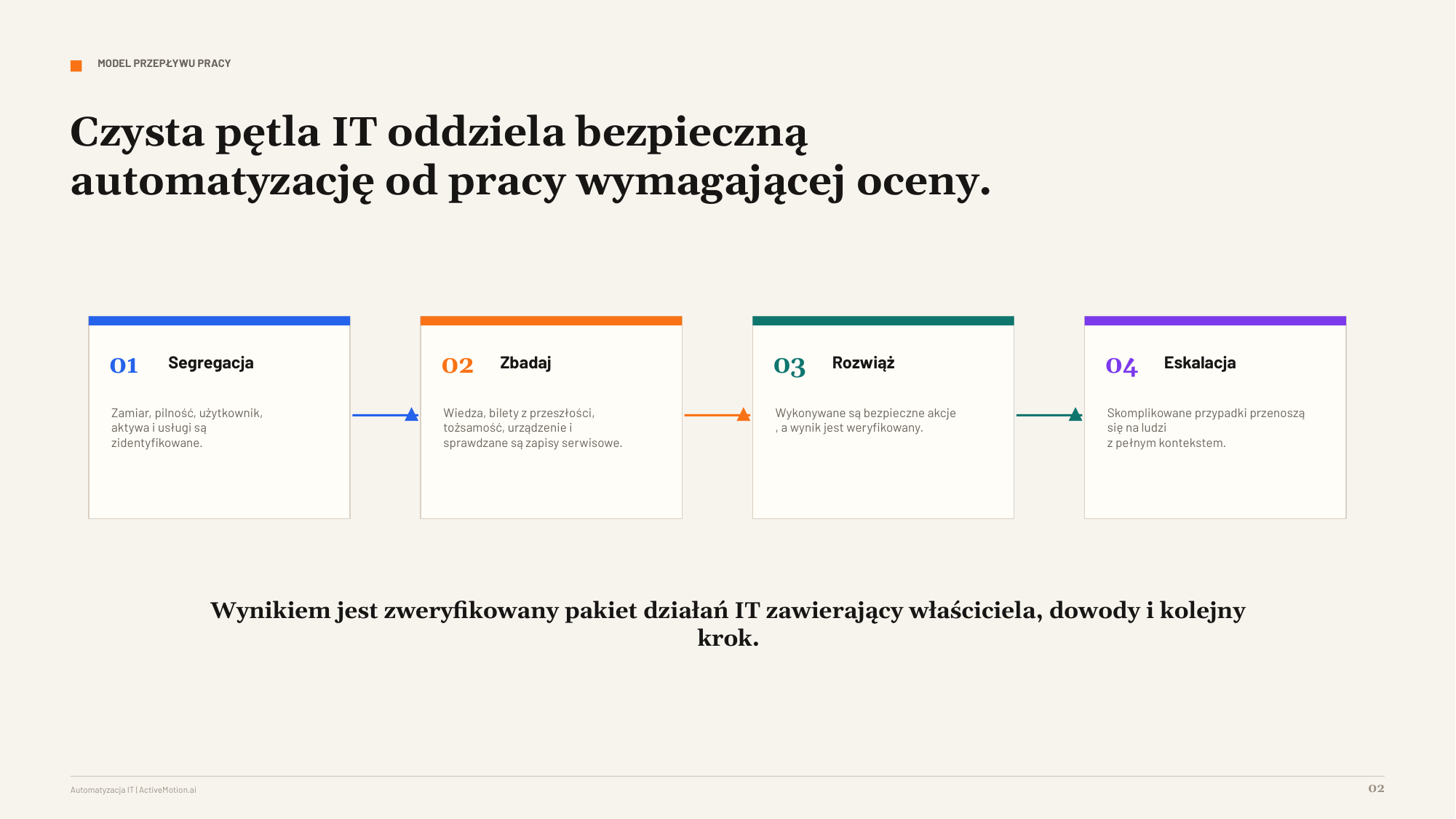

MODEL PRZEPŁYWU PRACY

Czysta pętla IT oddziela bezpieczną automatyzację od pracy wymagającej oceny.

01
02
03
04
Segregacja
Zbadaj
Rozwiąż
Eskalacja
Zamiar, pilność, użytkownik,
aktywa i usługi są
zidentyfikowane.
Wiedza, bilety z przeszłości,
tożsamość, urządzenie i
sprawdzane są zapisy serwisowe.
Wykonywane są bezpieczne akcje
, a wynik jest weryfikowany.
Skomplikowane przypadki przenoszą się na ludzi
z pełnym kontekstem.

Wynikiem jest zweryfikowany pakiet działań IT zawierający właściciela, dowody i kolejny krok.

02
Automatyzacja IT | ActiveMotion.ai